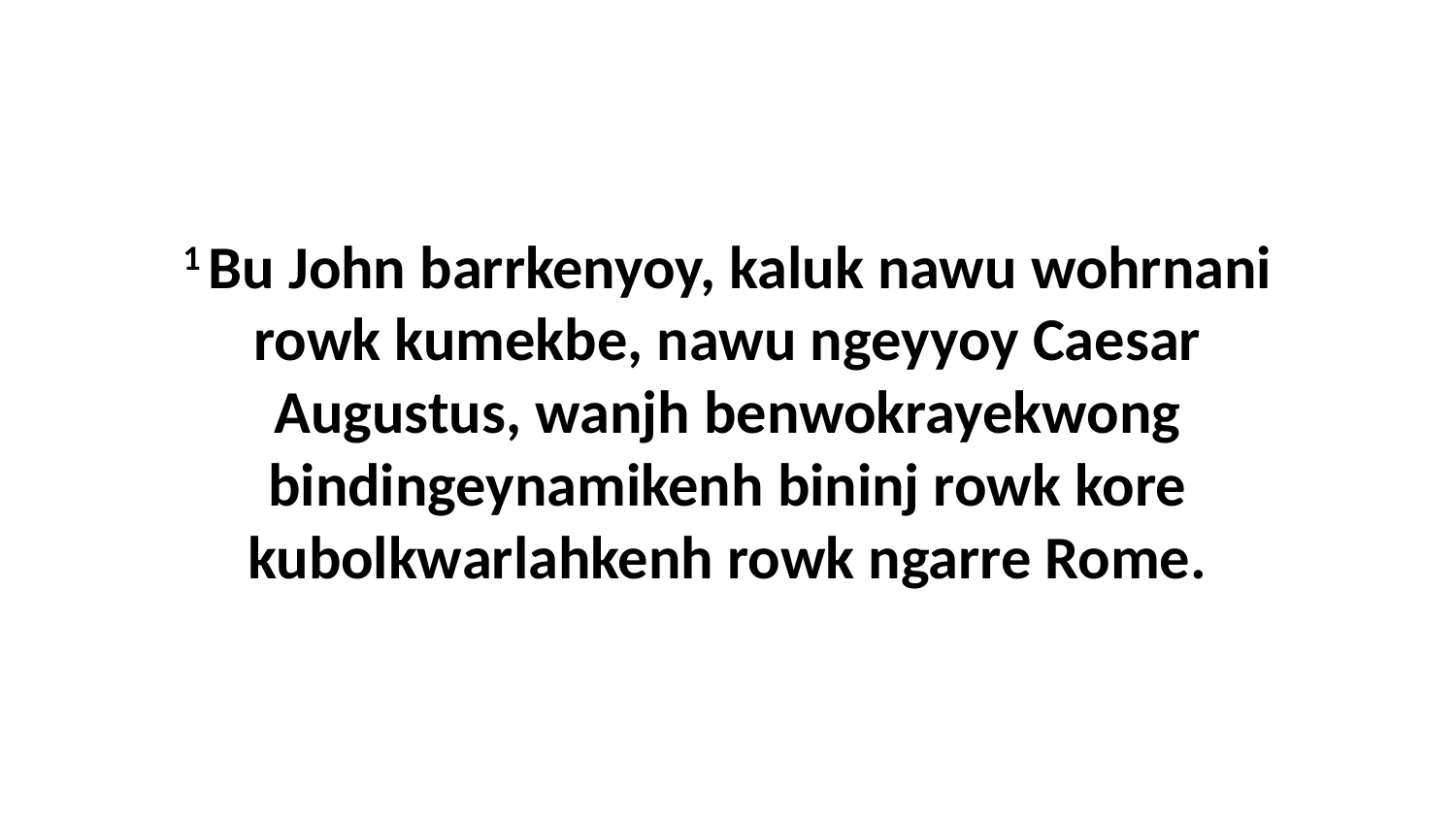

1 Bu John barrkenyoy, kaluk nawu wohrnani rowk kumekbe, nawu ngeyyoy Caesar Augustus, wanjh benwokrayekwong bindingeynamikenh bininj rowk kore kubolkwarlahkenh rowk ngarre Rome.